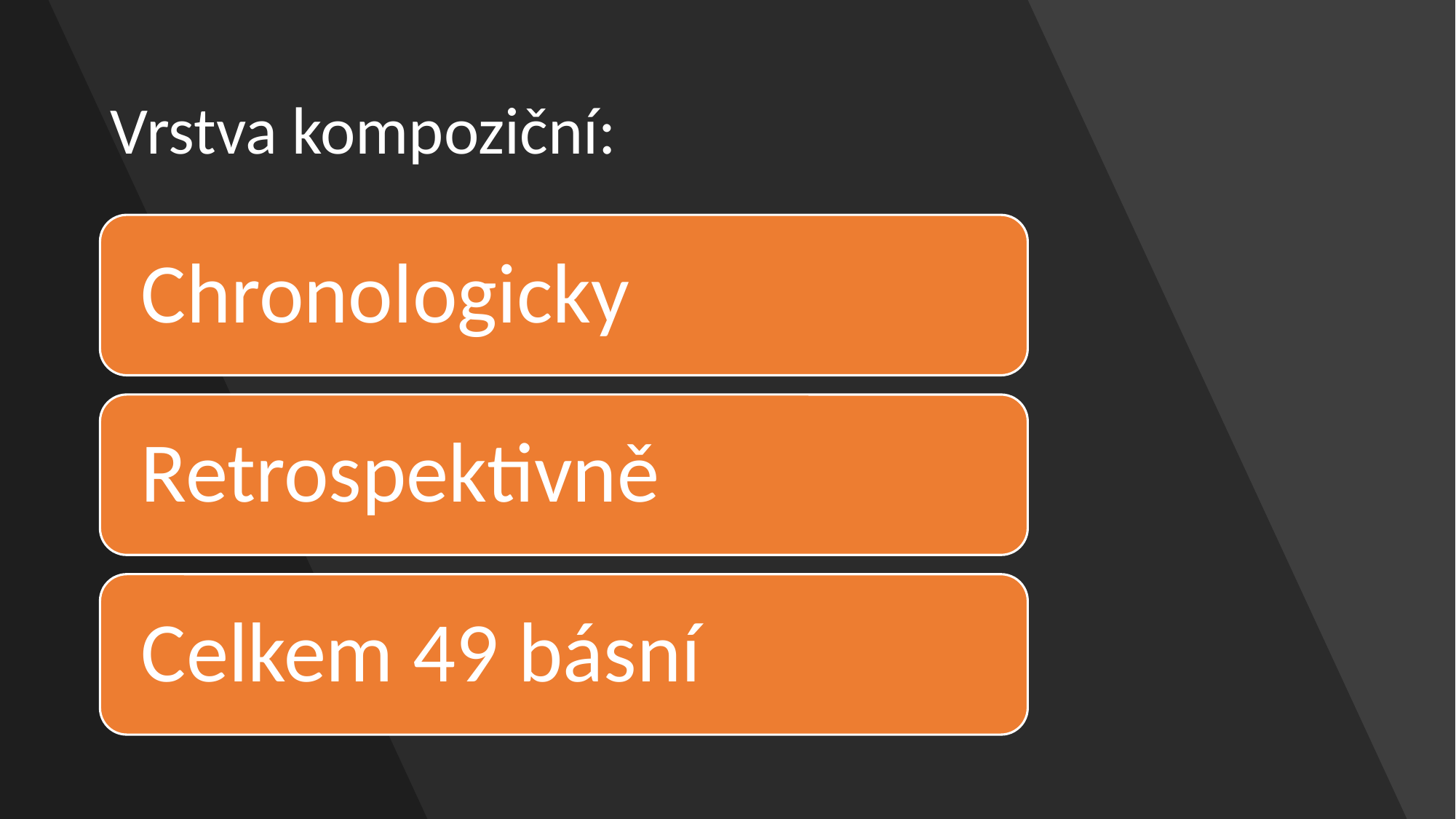

# Vrstva kompoziční:
Chronologicky
Retrospektivně
Celkem 49 básní